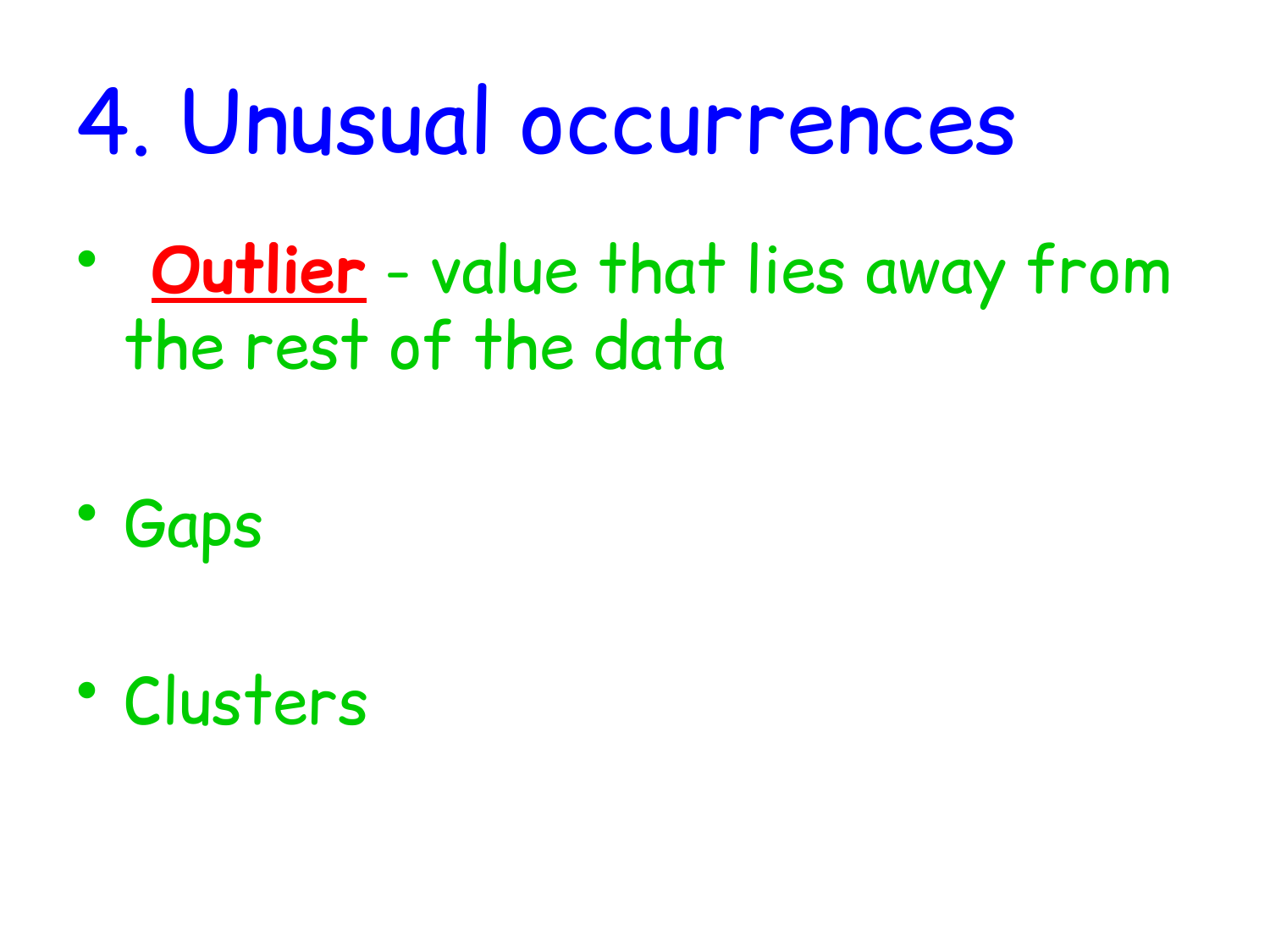

# 4. Unusual occurrences
 Outlier - value that lies away from the rest of the data

Gaps

Clusters